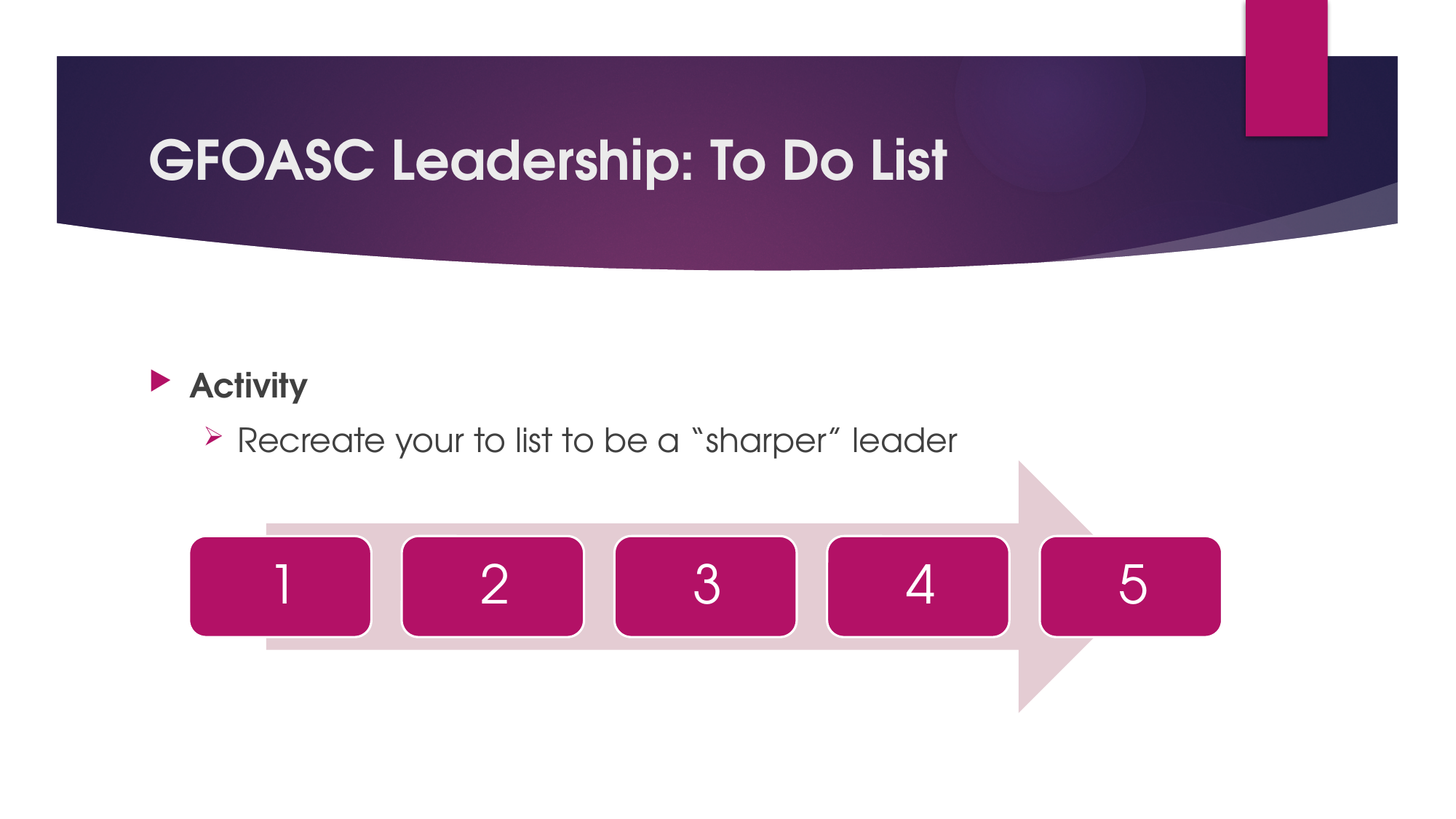

# GFOASC Leadership: To Do List
Activity
Recreate your to list to be a “sharper” leader
1
2
3
4
5